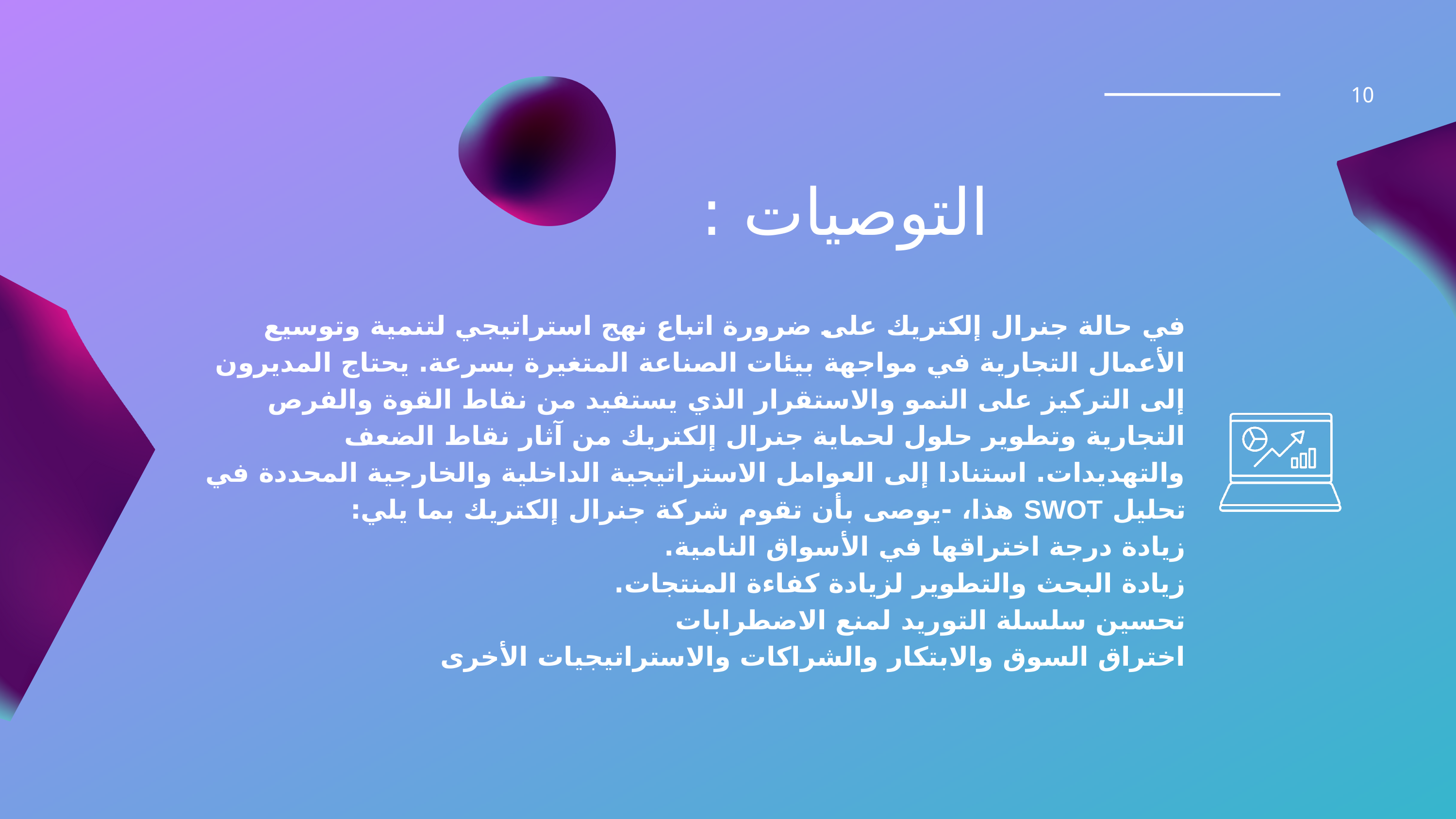

10

التوصيات :

في حالة جنرال إلكتريك على ضرورة اتباع نهج استراتيجي لتنمية وتوسيع الأعمال التجارية في مواجهة بيئات الصناعة المتغيرة بسرعة. يحتاج المديرون إلى التركيز على النمو والاستقرار الذي يستفيد من نقاط القوة والفرص التجارية وتطوير حلول لحماية جنرال إلكتريك من آثار نقاط الضعف والتهديدات. استنادا إلى العوامل الاستراتيجية الداخلية والخارجية المحددة في تحليل SWOT هذا، -يوصى بأن تقوم شركة جنرال إلكتريك بما يلي:
زيادة درجة اختراقها في الأسواق النامية.
زيادة البحث والتطوير لزيادة كفاءة المنتجات.
تحسين سلسلة التوريد لمنع الاضطرابات
اختراق السوق والابتكار والشراكات والاستراتيجيات الأخرى